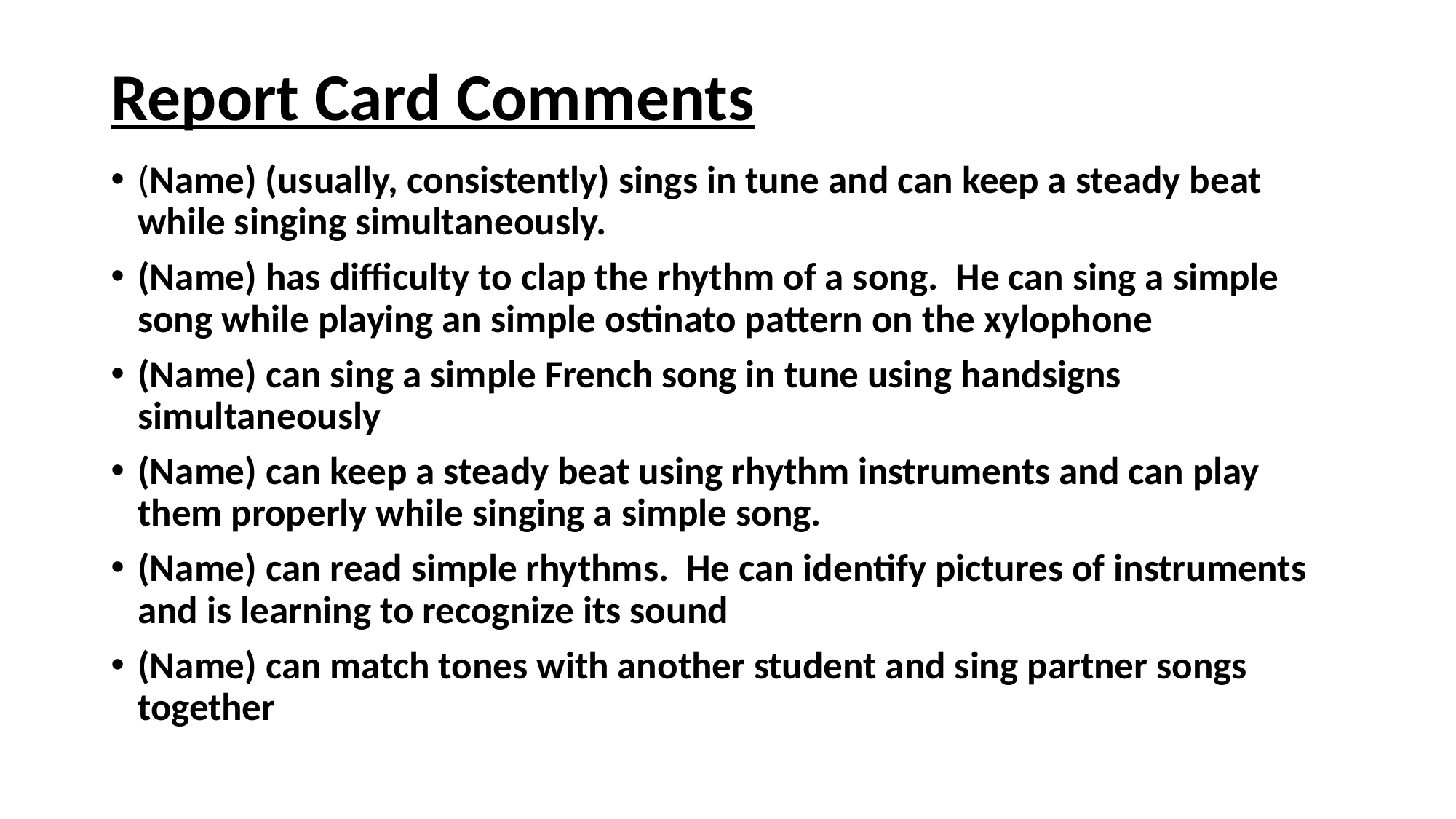

# Report Card Comments
(Name) (usually, consistently) sings in tune and can keep a steady beat while singing simultaneously.
(Name) has difficulty to clap the rhythm of a song.  He can sing a simple song while playing an simple ostinato pattern on the xylophone
(Name) can sing a simple French song in tune using handsigns simultaneously
(Name) can keep a steady beat using rhythm instruments and can play them properly while singing a simple song.
(Name) can read simple rhythms.  He can identify pictures of instruments and is learning to recognize its sound
(Name) can match tones with another student and sing partner songs together